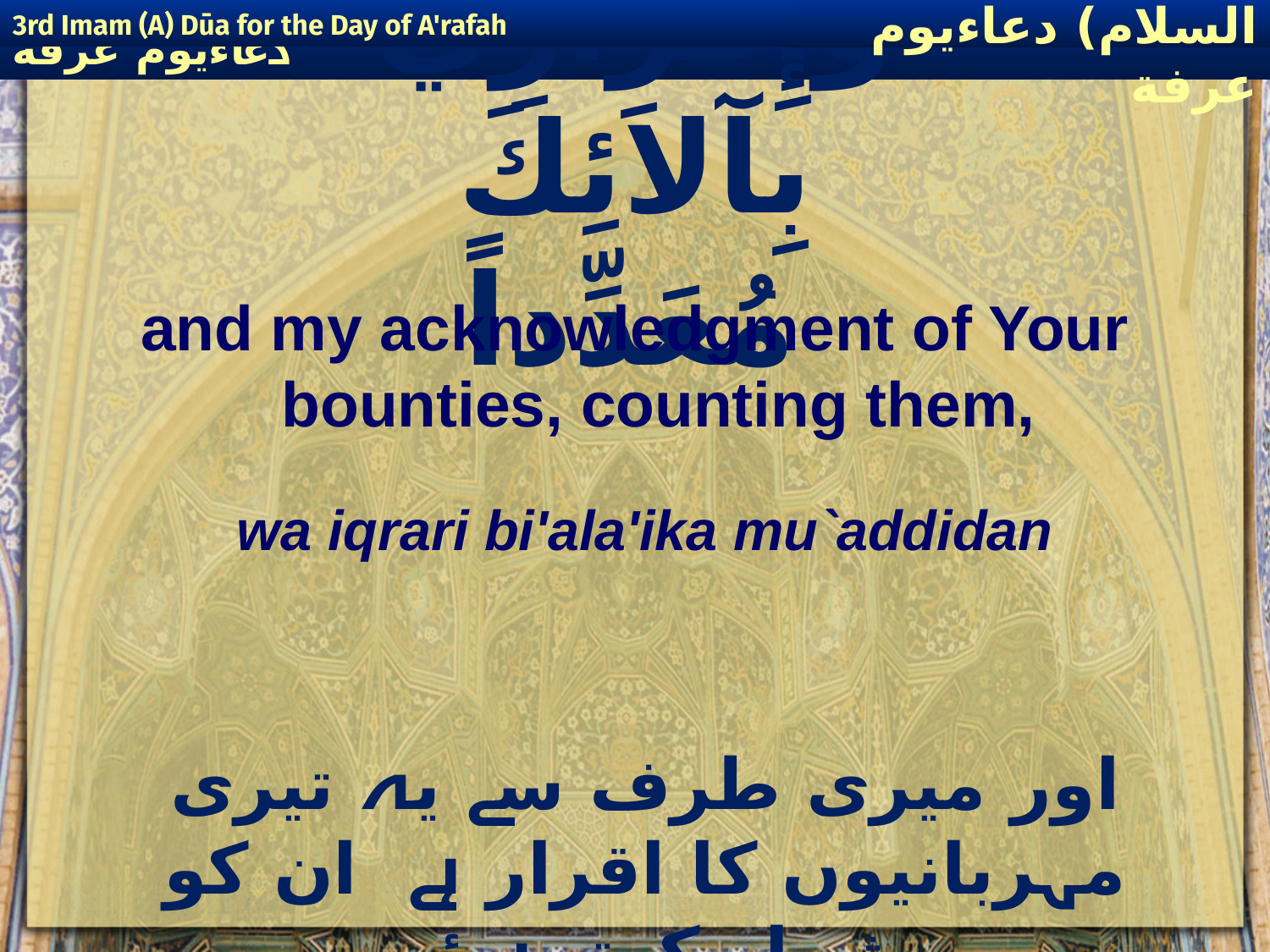

3rd Imam (A) Dūa for the Day of A'rafah
إمام حسين(عليه السلام) دعاءيوم عرفة
# وَإِقْرَارِي بِآلاَئِكَ مُعَدِّداً
and my acknowledgment of Your bounties, counting them,
wa iqrari bi'ala'ika mu`addidan
اور میری طرف سے یہ تیری مہربانیوں کا اقرار ہے  ان کو شمار کرتے ہوئے